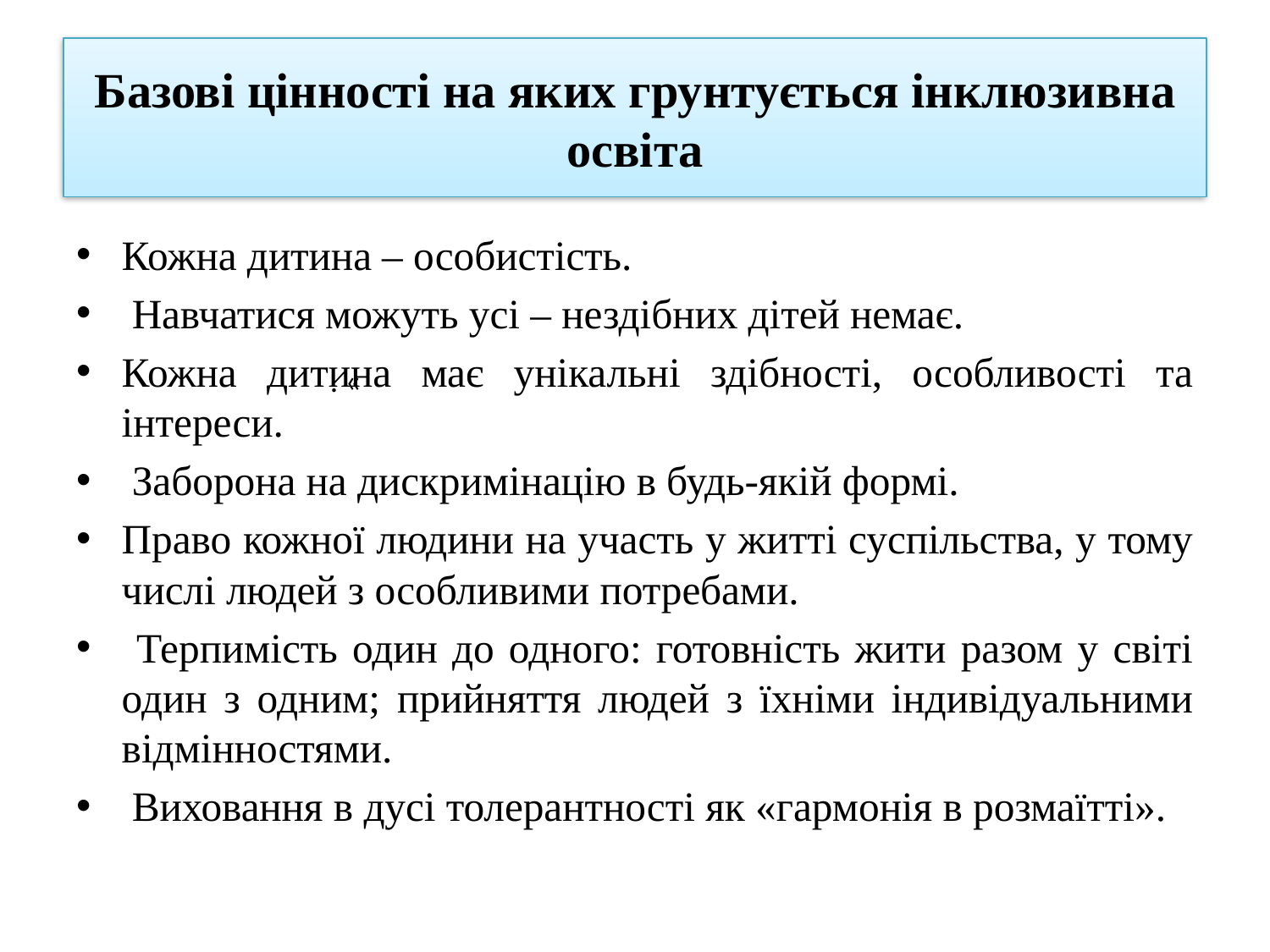

# Базові цінності на яких грунтується інклюзивна освіта
Кожна дитина – особистість.
 Навчатися можуть усі – нездібних дітей немає.
Кожна дитина має унікальні здібності, особливості та інтереси.
 Заборона на дискримінацію в будь-якій формі.
Право кожної людини на участь у житті суспільства, у тому числі людей з особливими потребами.
 Терпимість один до одного: готовність жити разом у світі один з одним; прийняття людей з їхніми індивідуальними відмінностями.
 Виховання в дусі толерантності як «гармонія в розмаїтті».

. «